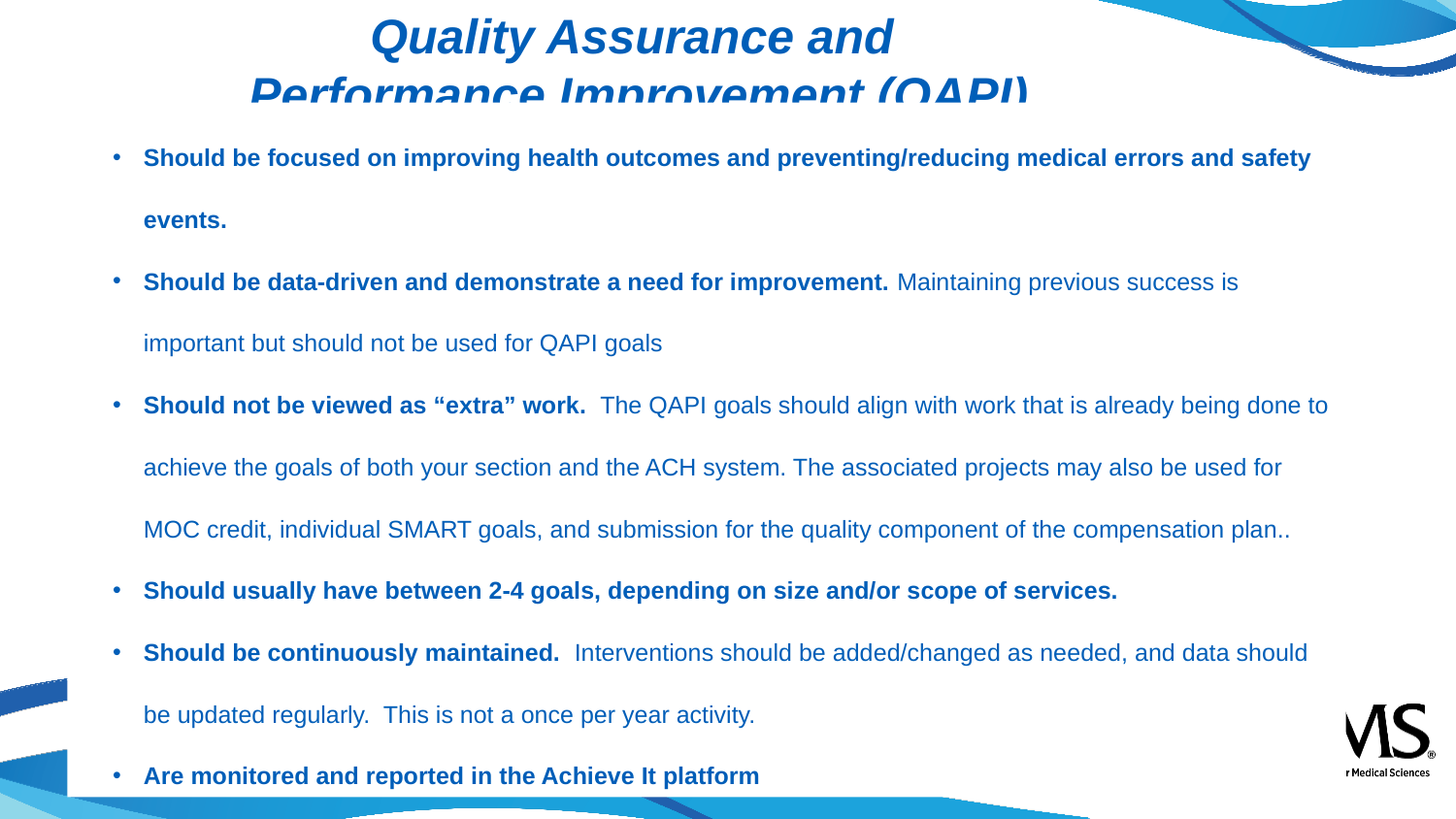

# Quality Assurance and Performance Improvement (QAPI)
Should be focused on improving health outcomes and preventing/reducing medical errors and safety events.
Should be data-driven and demonstrate a need for improvement. Maintaining previous success is important but should not be used for QAPI goals
Should not be viewed as “extra” work.  The QAPI goals should align with work that is already being done to achieve the goals of both your section and the ACH system. The associated projects may also be used for MOC credit, individual SMART goals, and submission for the quality component of the compensation plan..
Should usually have between 2-4 goals, depending on size and/or scope of services.
Should be continuously maintained.  Interventions should be added/changed as needed, and data should be updated regularly.  This is not a once per year activity.
Are monitored and reported in the Achieve It platform